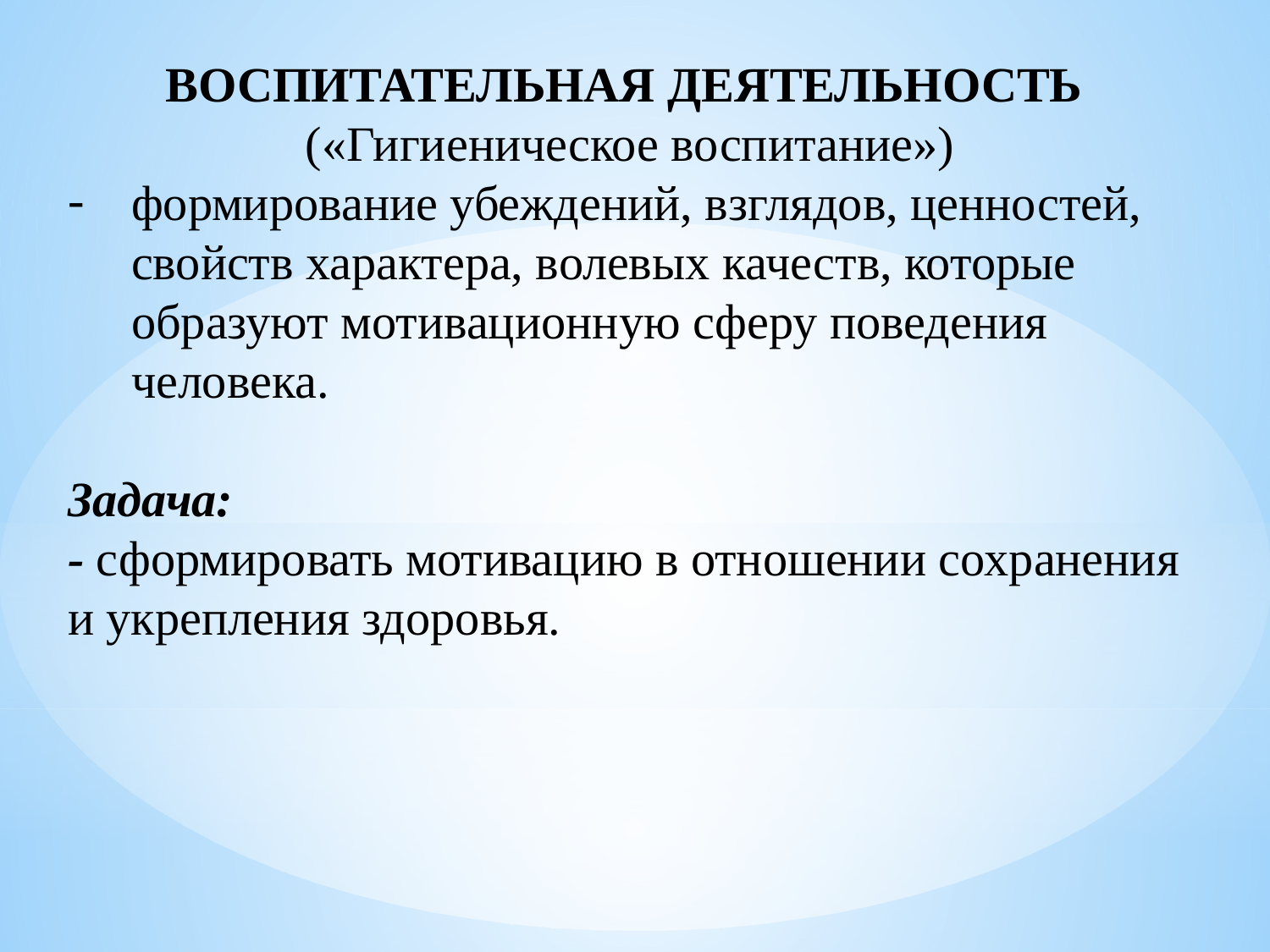

ВОСПИТАТЕЛЬНАЯ ДЕЯТЕЛЬНОСТЬ  («Гигиеническое воспитание»)
формирование убеждений, взглядов, ценностей, свойств характера, волевых качеств, которые образуют мотивационную сферу поведения человека.

Задача:
- сформировать мотивацию в отношении сохранения и укрепления здоровья.